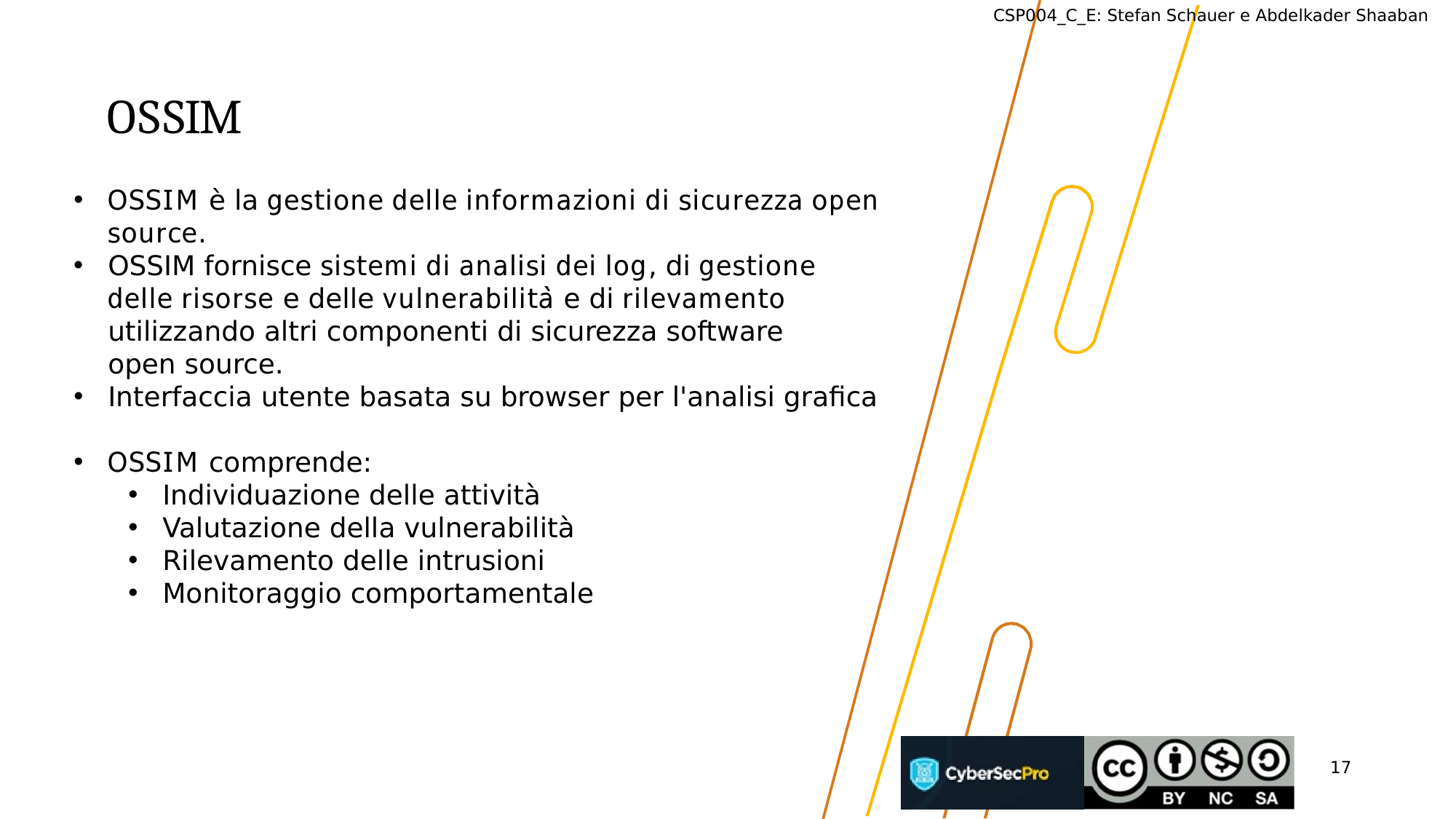

CSP004_C_E: Stefan Schauer e Abdelkader Shaaban
# OSSIM
OSSIM è la gestione delle informazioni di sicurezza open source.
OSSIM fornisce sistemi di analisi dei log, di gestione delle risorse e delle vulnerabilità e di rilevamento utilizzando altri componenti di sicurezza software open source.
Interfaccia utente basata su browser per l'analisi grafica
OSSIM comprende:
Individuazione delle attività
Valutazione della vulnerabilità
Rilevamento delle intrusioni
Monitoraggio comportamentale
17